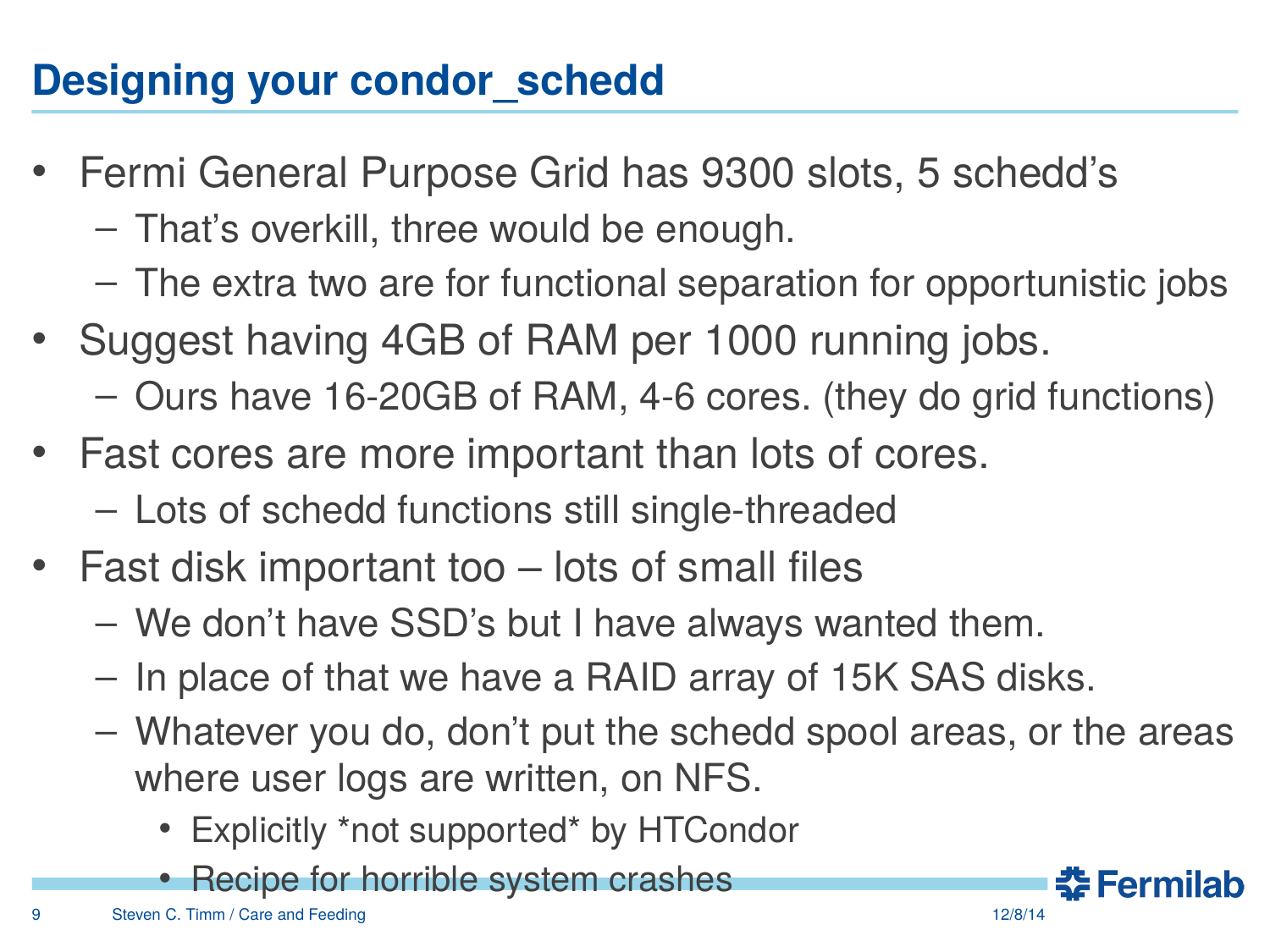

# Designing your condor_schedd
Fermi General Purpose Grid has 9300 slots, 5 schedd’s
That’s overkill, three would be enough.
The extra two are for functional separation for opportunistic jobs
Suggest having 4GB of RAM per 1000 running jobs.
Ours have 16-20GB of RAM, 4-6 cores. (they do grid functions)
Fast cores are more important than lots of cores.
Lots of schedd functions still single-threaded
Fast disk important too – lots of small files
We don’t have SSD’s but I have always wanted them.
In place of that we have a RAID array of 15K SAS disks.
Whatever you do, don’t put the schedd spool areas, or the areas where user logs are written, on NFS.
Explicitly *not supported* by HTCondor
Recipe for horrible system crashes

9
Steven C. Timm / Care and Feeding
12/8/14